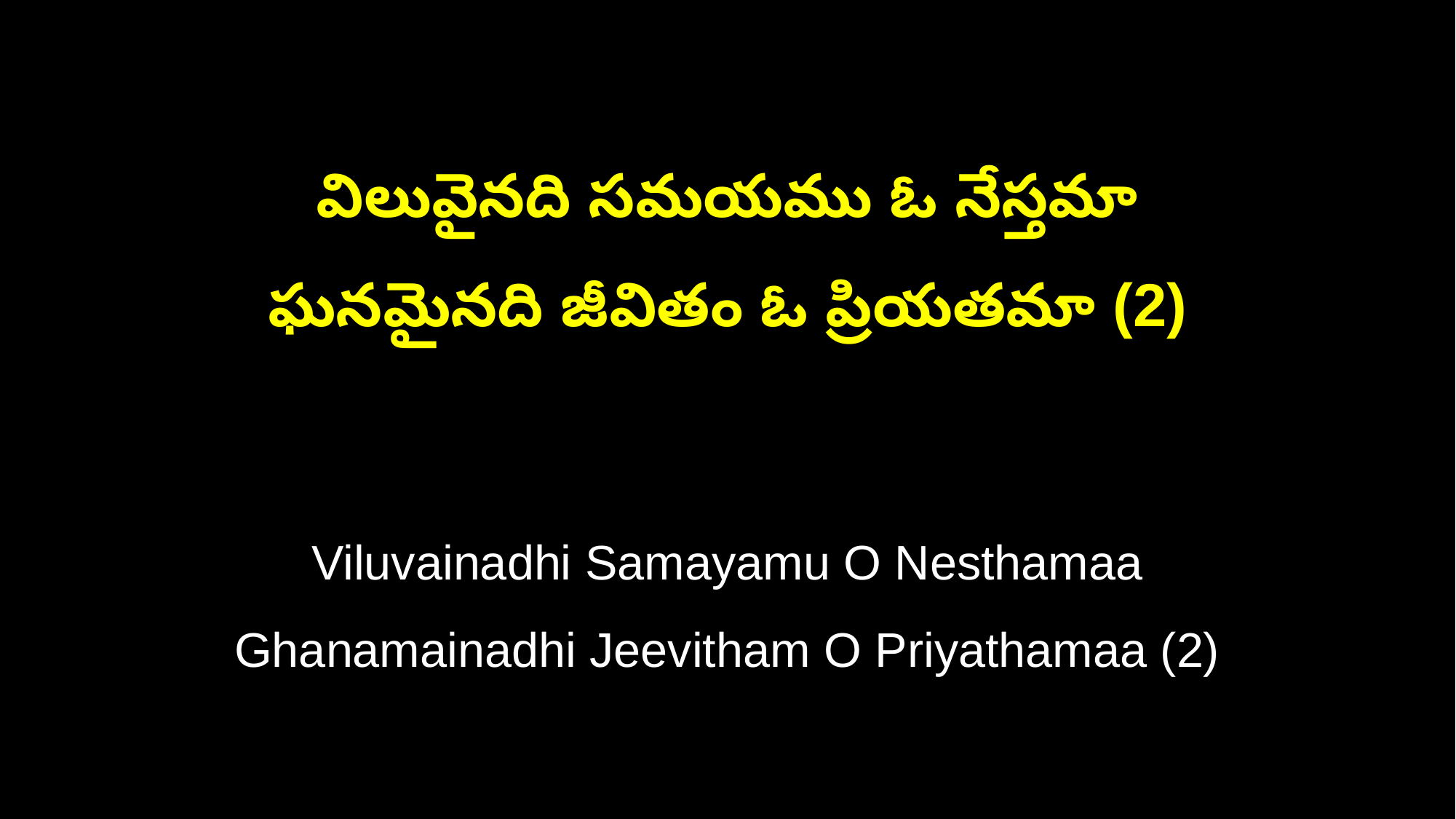

విలువైనది సమయము ఓ నేస్తమా
ఘనమైనది జీవితం ఓ ప్రియతమా (2)
Viluvainadhi Samayamu O Nesthamaa
Ghanamainadhi Jeevitham O Priyathamaa (2)